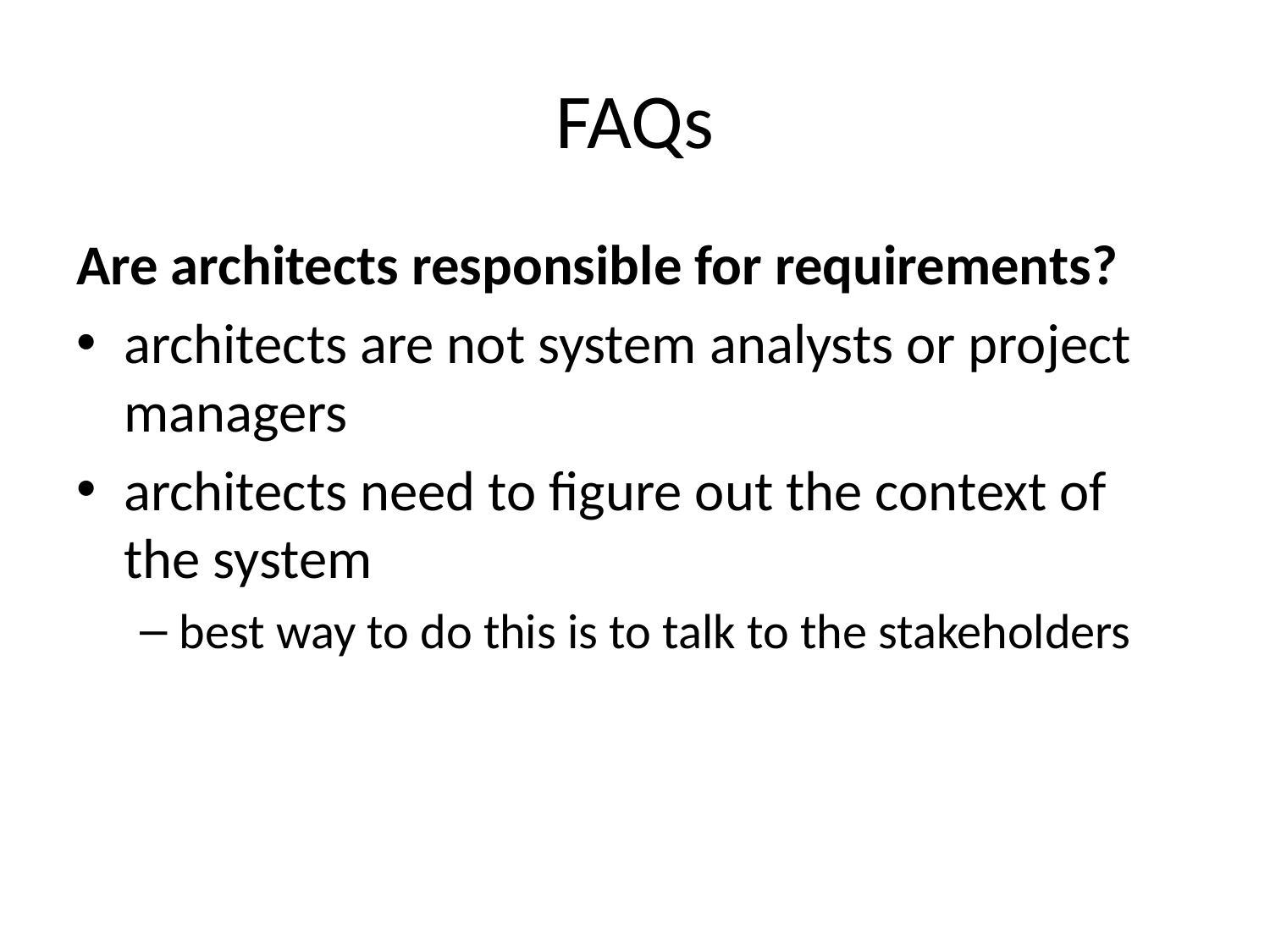

# FAQs
Are architects responsible for requirements?
architects are not system analysts or project managers
architects need to figure out the context of the system
best way to do this is to talk to the stakeholders